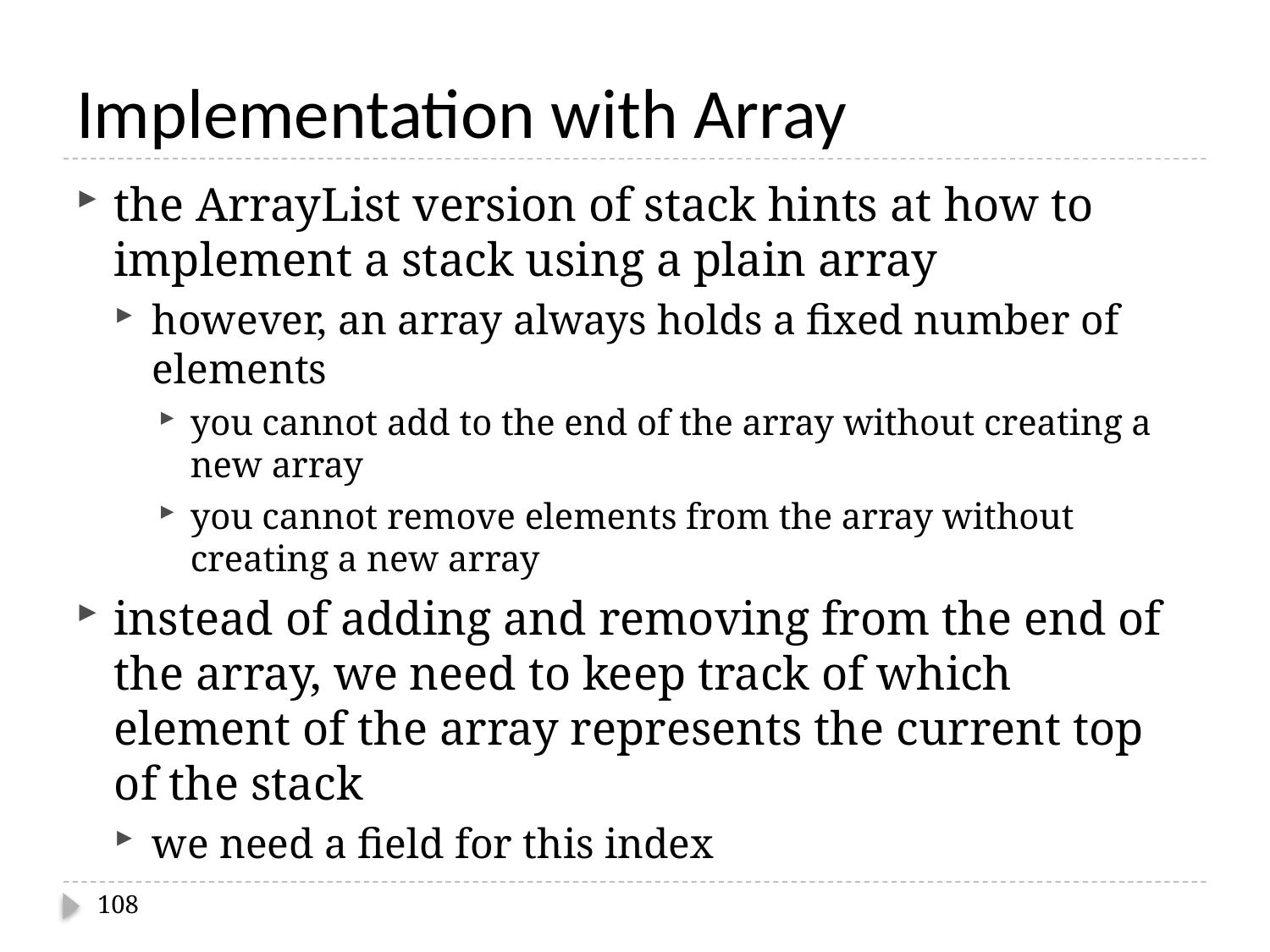

# Implementation with Array
the ArrayList version of stack hints at how to implement a stack using a plain array
however, an array always holds a fixed number of elements
you cannot add to the end of the array without creating a new array
you cannot remove elements from the array without creating a new array
instead of adding and removing from the end of the array, we need to keep track of which element of the array represents the current top of the stack
we need a field for this index
108